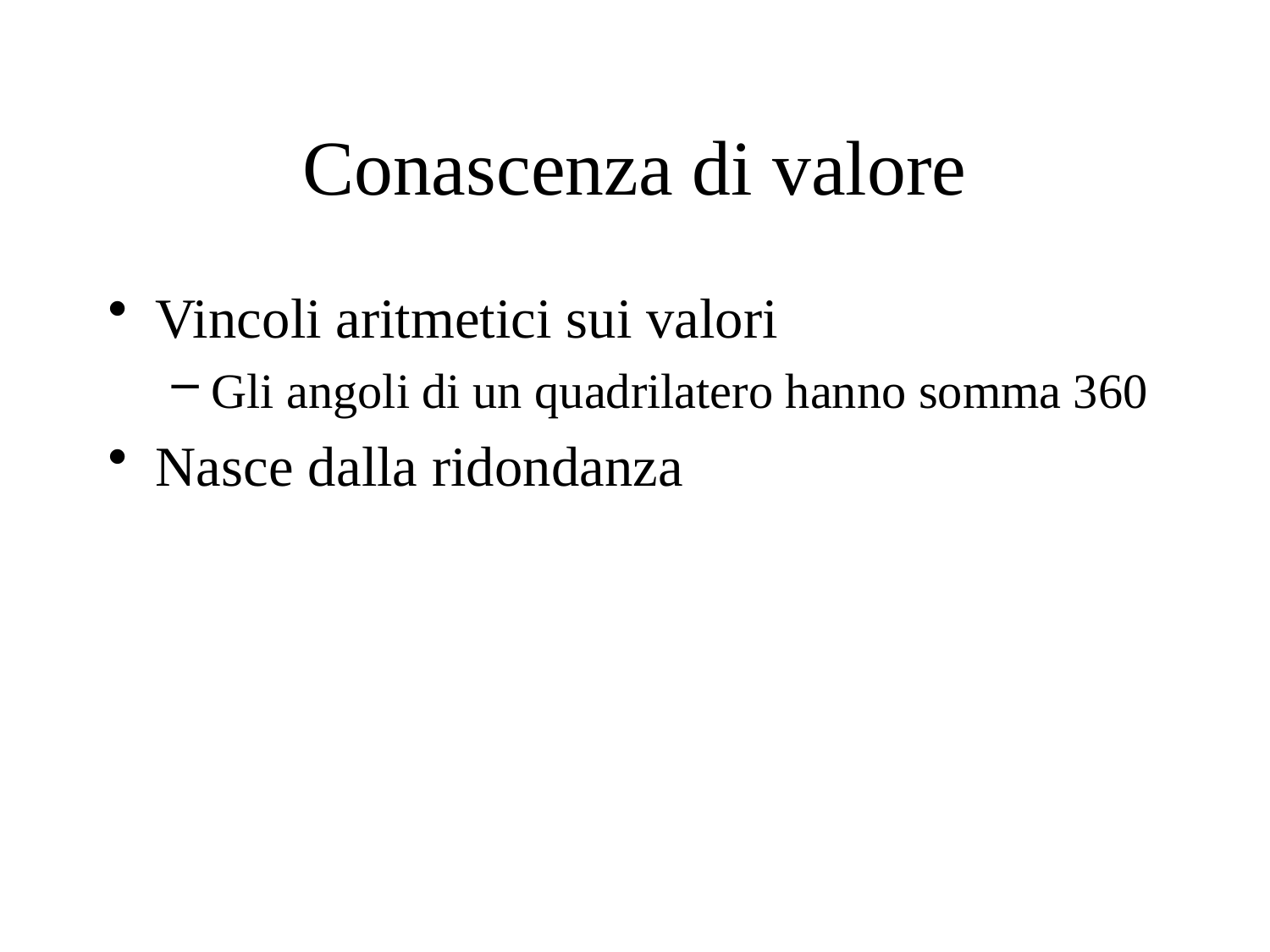

# Conascenza di valore
Vincoli aritmetici sui valori
Gli angoli di un quadrilatero hanno somma 360
Nasce dalla ridondanza